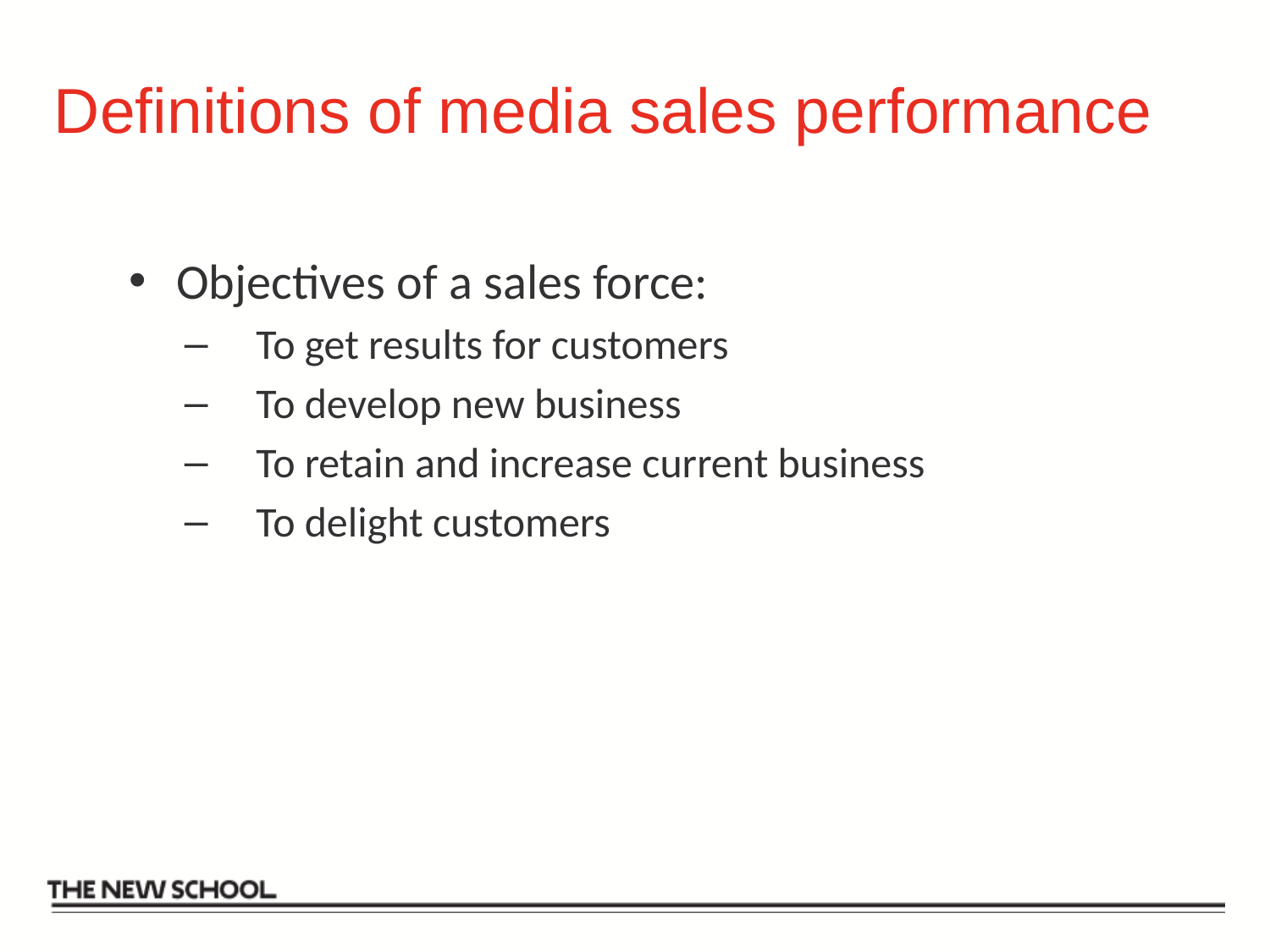

# Definitions of media sales performance
Objectives of a sales force:
To get results for customers
To develop new business
To retain and increase current business
To delight customers